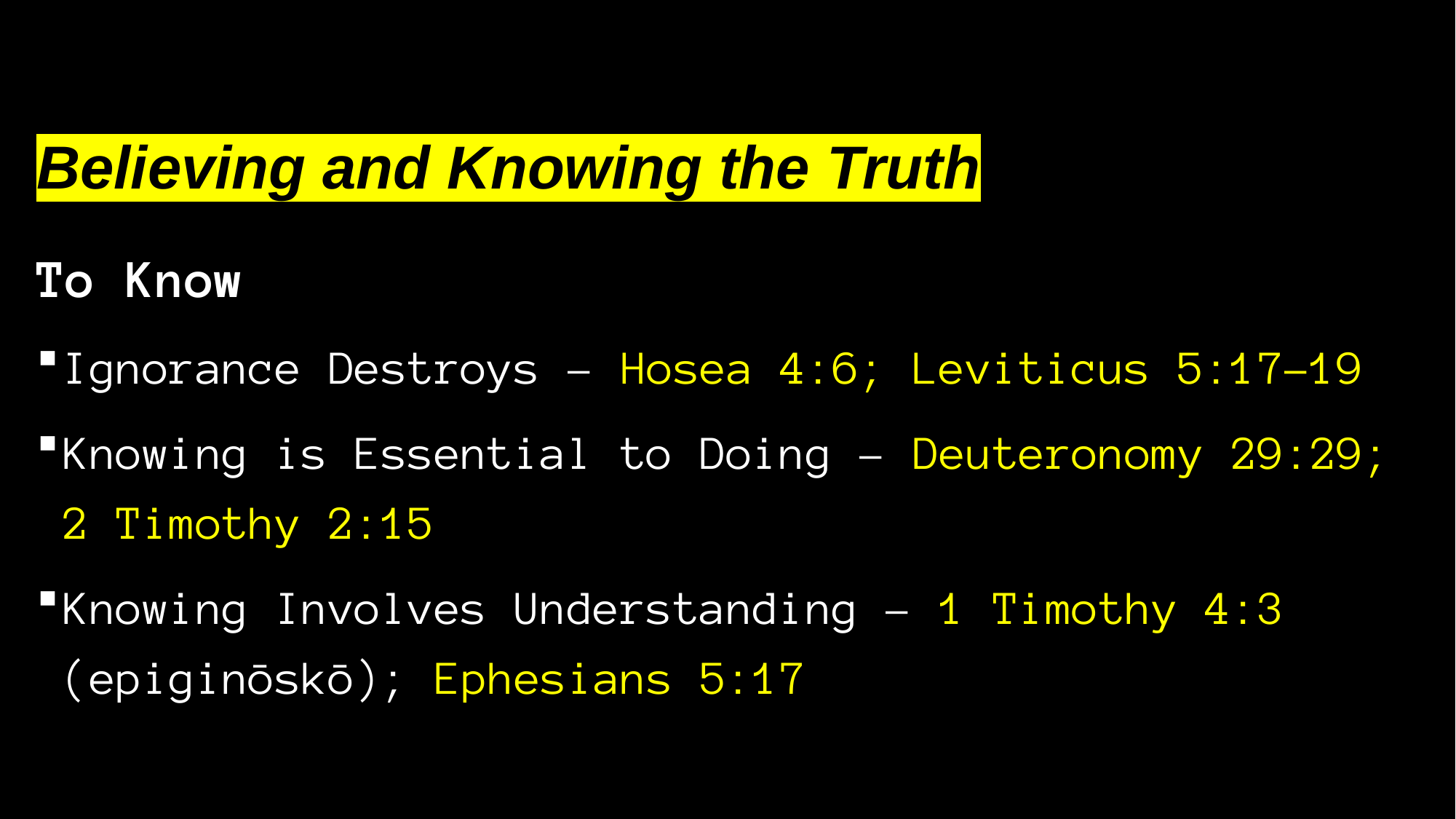

# Believing and Knowing the Truth
To Know
Ignorance Destroys – Hosea 4:6; Leviticus 5:17-19
Knowing is Essential to Doing – Deuteronomy 29:29; 2 Timothy 2:15
Knowing Involves Understanding – 1 Timothy 4:3 (epiginōskō); Ephesians 5:17